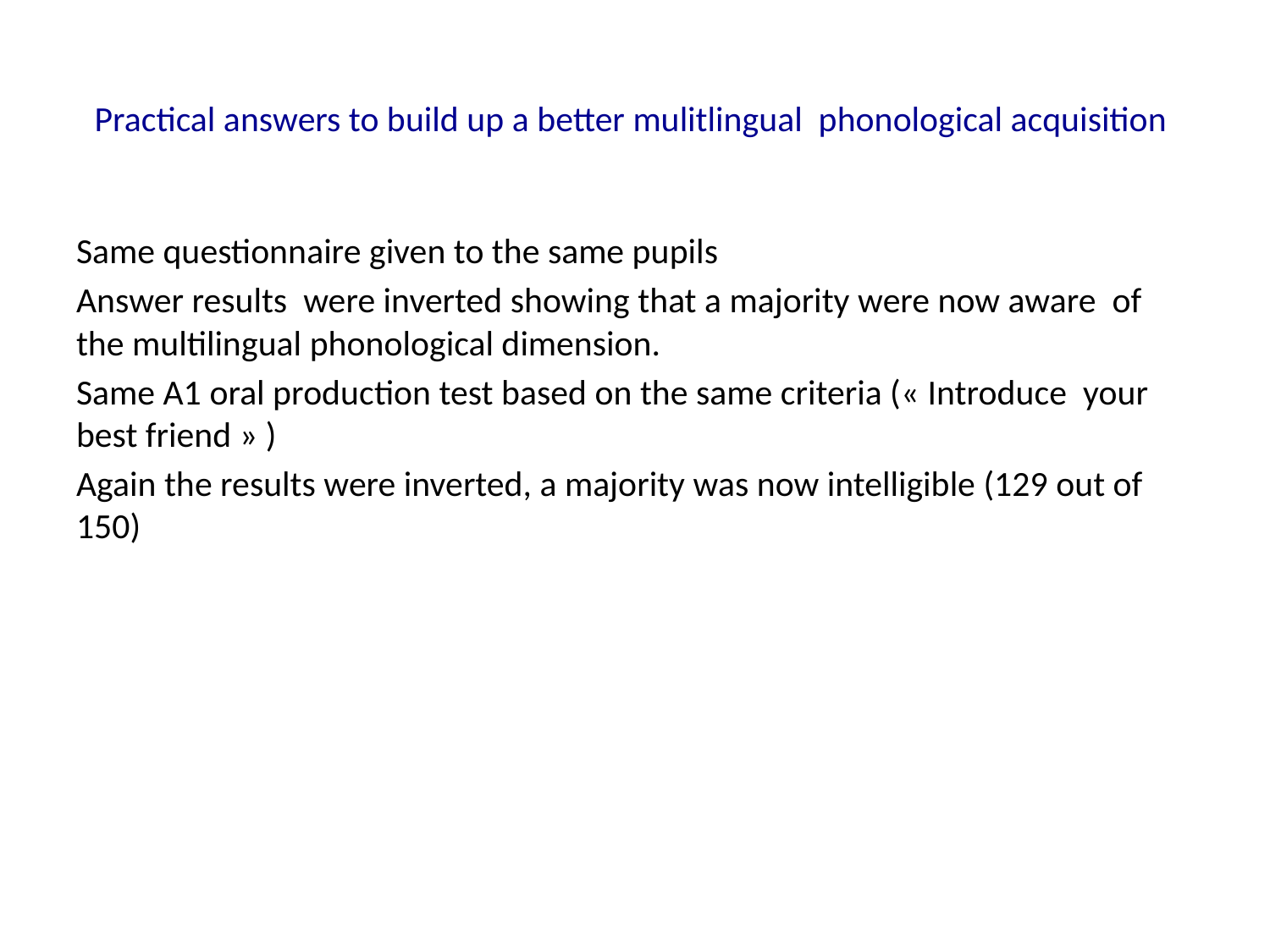

# Practical answers to build up a better mulitlingual  phonological acquisition
Same questionnaire given to the same pupils
Answer results  were inverted showing that a majority were now aware  of the multilingual phonological dimension.
Same A1 oral production test based on the same criteria (« Introduce  your best friend » )
Again the results were inverted, a majority was now intelligible (129 out of 150)